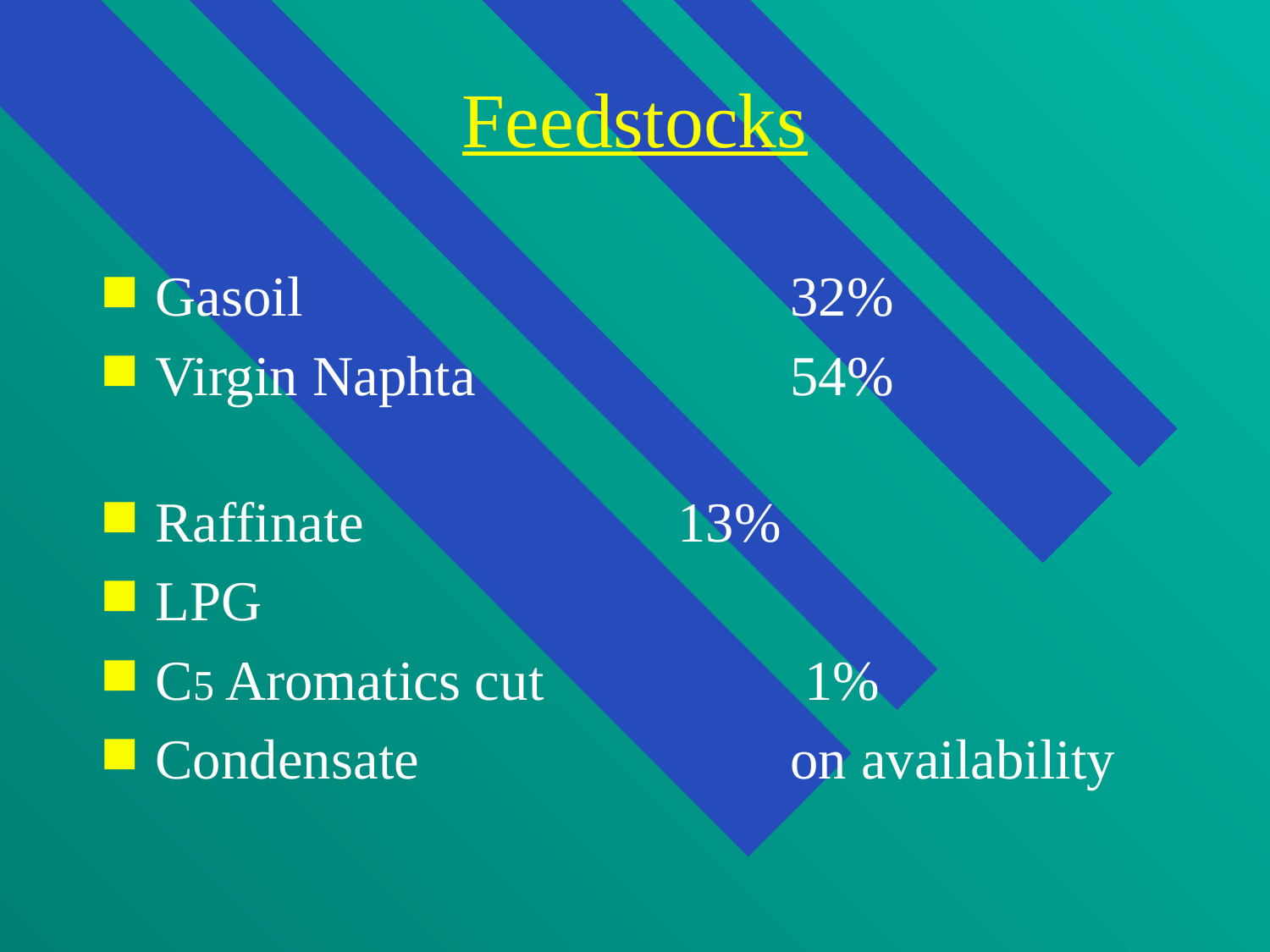

# Feedstocks
Gasoil 				32%
Virgin Naphta			54%
Raffinate 			 13%
LPG
C5 Aromatics cut		 1%
Condensate 			on availability